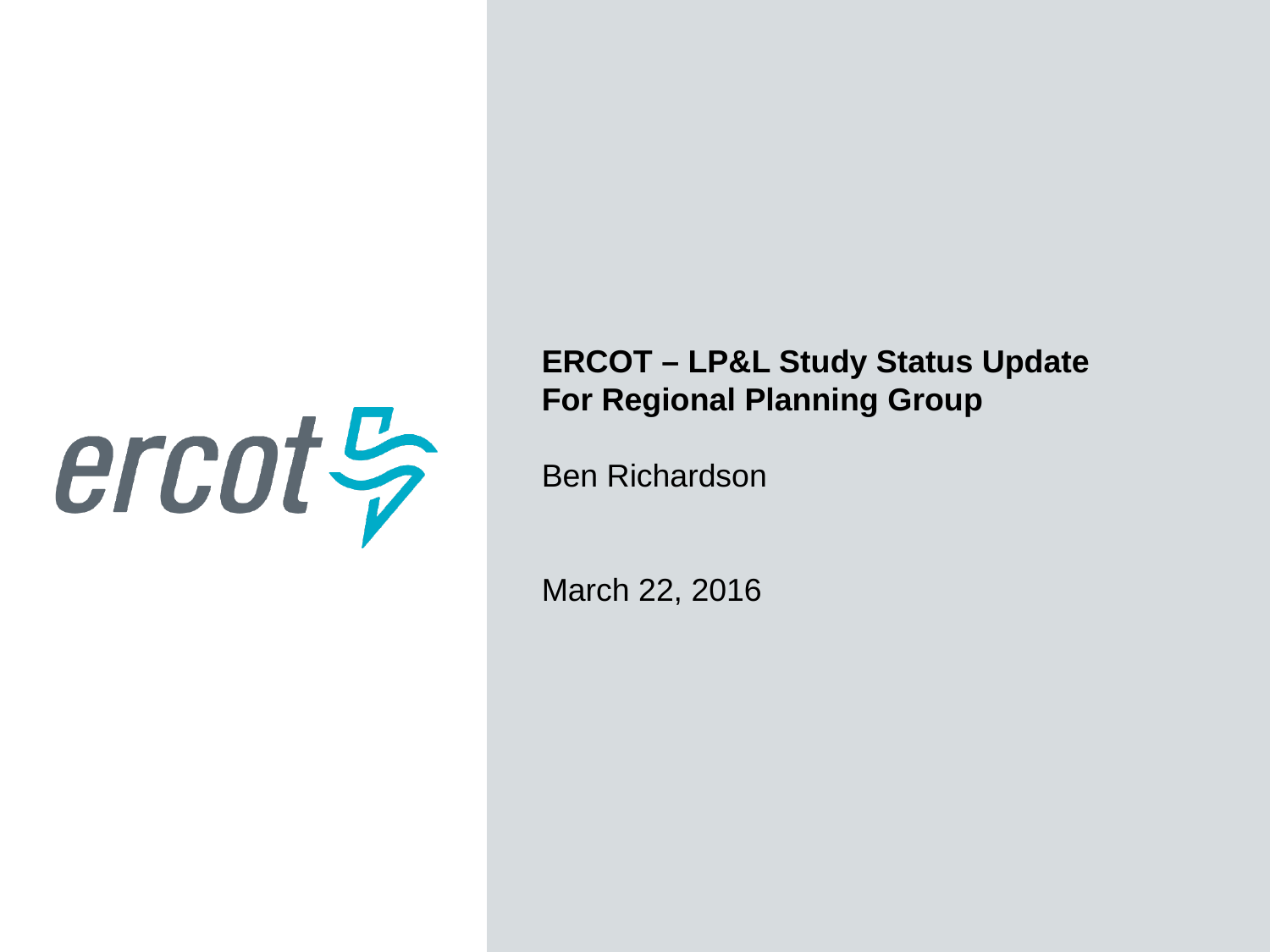

ERCOT – LP&L Study Status Update
For Regional Planning Group

Ben Richardson

March 22, 2016